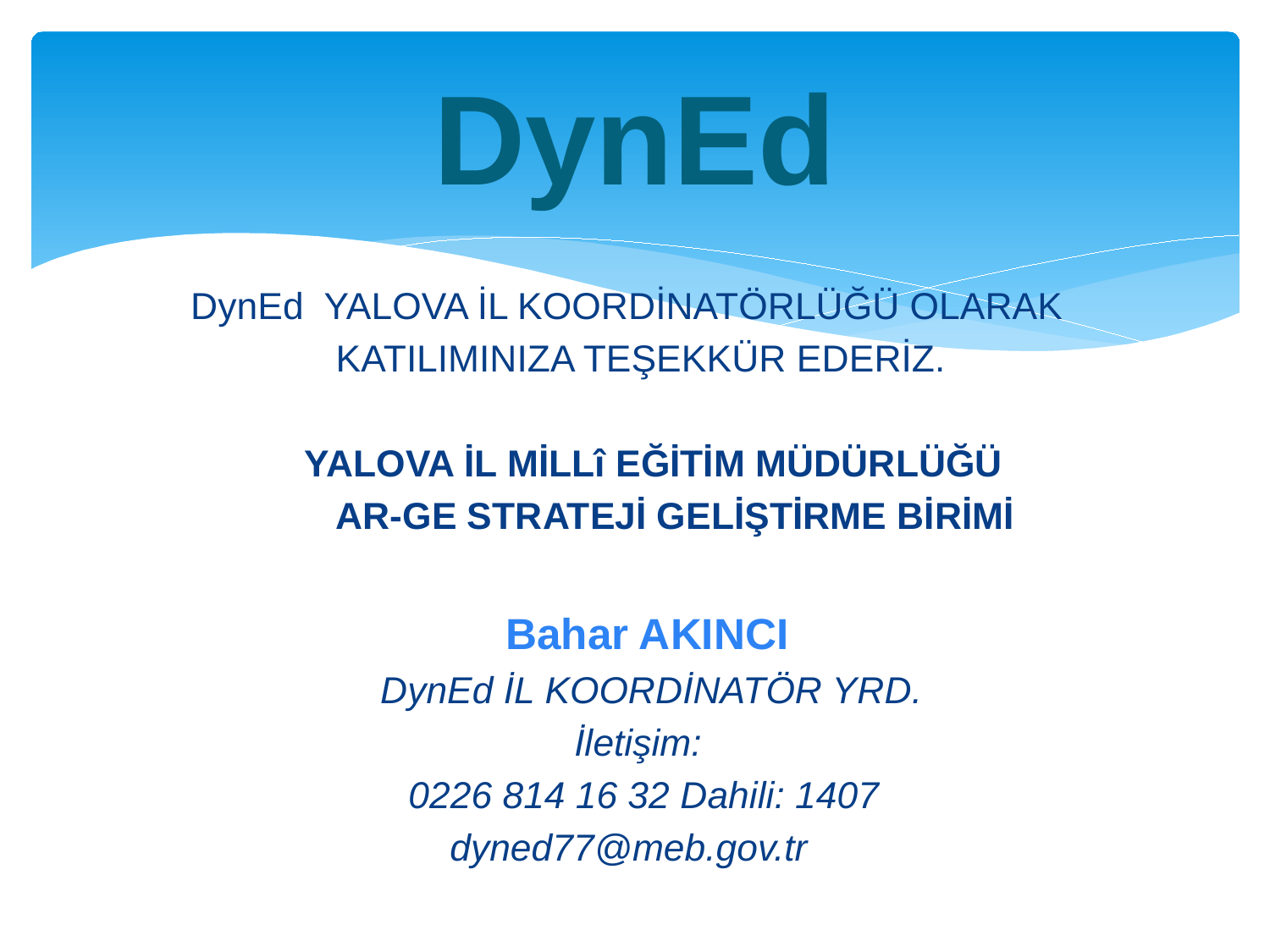

# DynEd

        DynEd  YALOVA İL KOORDİNATÖRLÜĞÜ OLARAK
                      KATILIMINIZA TEŞEKKÜR EDERİZ.

                   YALOVA İL MİLLî EĞİTİM MÜDÜRLÜĞÜ
                      AR-GE STRATEJİ GELİŞTİRME BİRİMİ

                                 Bahar AKINCI
                            DynEd İL KOORDİNATÖR YRD.
                                             İletişim:
                             0226 814 16 32 Dahili: 1407
                                 dyned77@meb.gov.tr